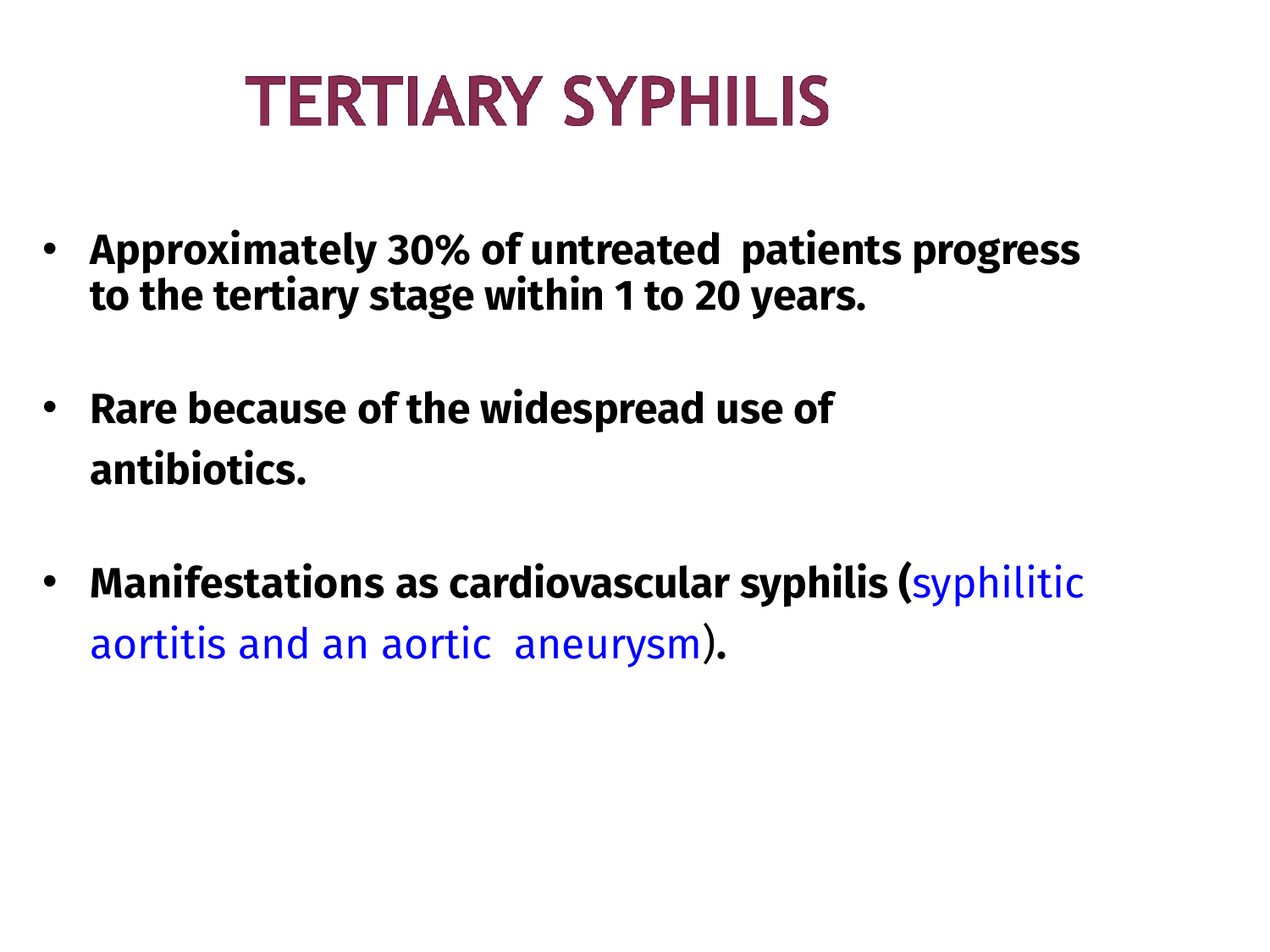

Approximately 30% of untreated  patients progress to the tertiary stage within 1 to 20 years.

Rare because of the widespread use of antibiotics.

Manifestations as cardiovascular syphilis (syphilitic aortitis and an aortic  aneurysm).